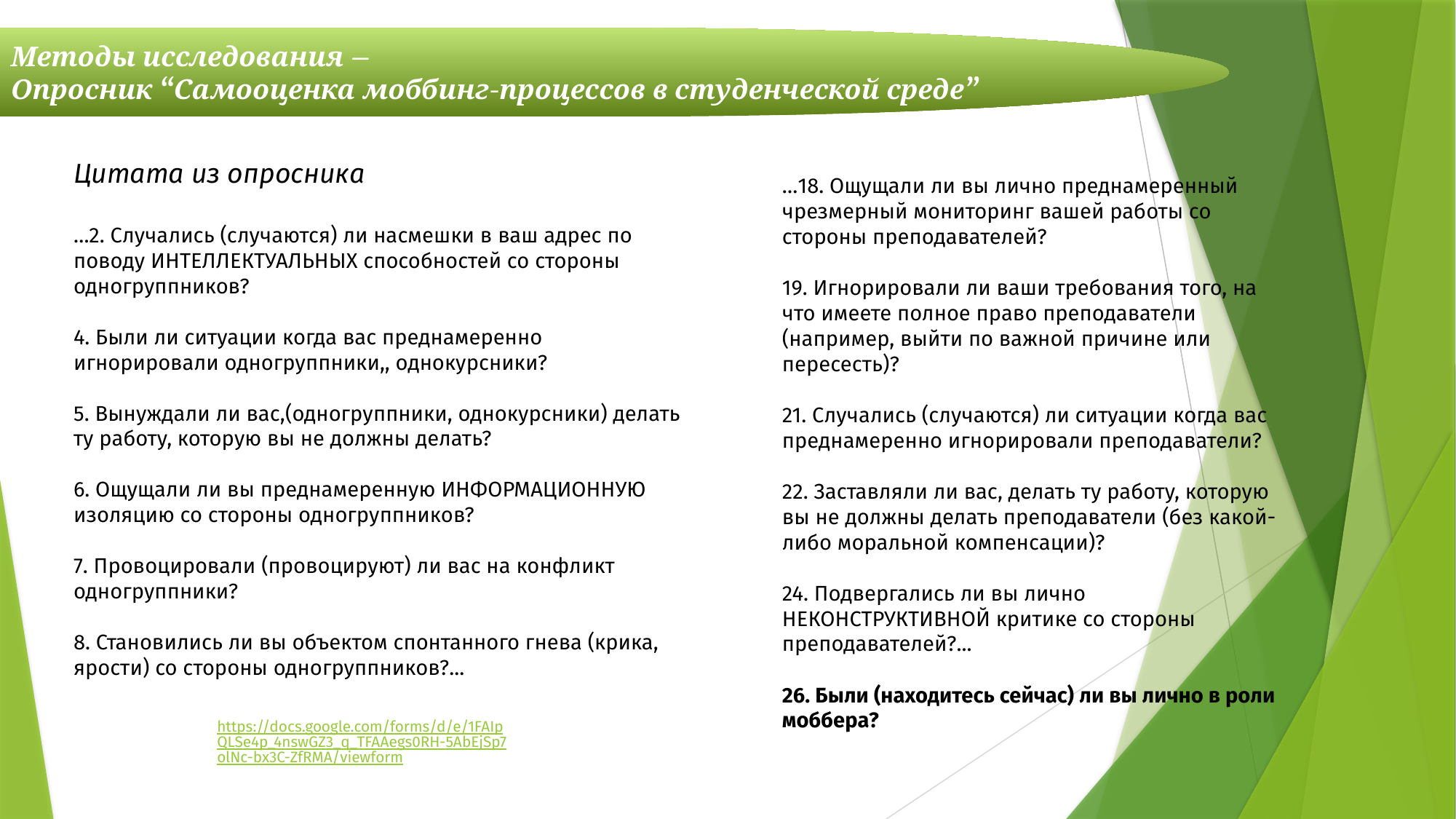

Методы исследования –
Опросник “Самооценка моббинг-процессов в студенческой среде”
Цитата из опросника
…2. Случались (случаются) ли насмешки в ваш адрес по поводу ИНТЕЛЛЕКТУАЛЬНЫХ способностей со стороны одногруппников?
4. Были ли ситуации когда вас преднамеренно игнорировали одногруппники,, однокурсники?
5. Вынуждали ли вас,(одногруппники, однокурсники) делать ту работу, которую вы не должны делать?
6. Ощущали ли вы преднамеренную ИНФОРМАЦИОННУЮ изоляцию со стороны одногруппников?
7. Провоцировали (провоцируют) ли вас на конфликт одногруппники?
8. Становились ли вы объектом спонтанного гнева (крика, ярости) со стороны одногруппников?...
…18. Ощущали ли вы лично преднамеренный чрезмерный мониторинг вашей работы со стороны преподавателей?

19. Игнорировали ли ваши требования того, на что имеете полное право преподаватели (например, выйти по важной причине или пересесть)?
21. Случались (случаются) ли ситуации когда вас преднамеренно игнорировали преподаватели?
22. Заставляли ли вас, делать ту работу, которую вы не должны делать преподаватели (без какой-либо моральной компенсации)?
24. Подвергались ли вы лично НЕКОНСТРУКТИВНОЙ критике со стороны преподавателей?...
26. Были (находитесь сейчас) ли вы лично в роли моббера?

https://docs.google.com/forms/d/e/1FAIpQLSe4p_4nswGZ3_q_TFAAegs0RH-5AbEjSp7olNc-bx3C-ZfRMA/viewform